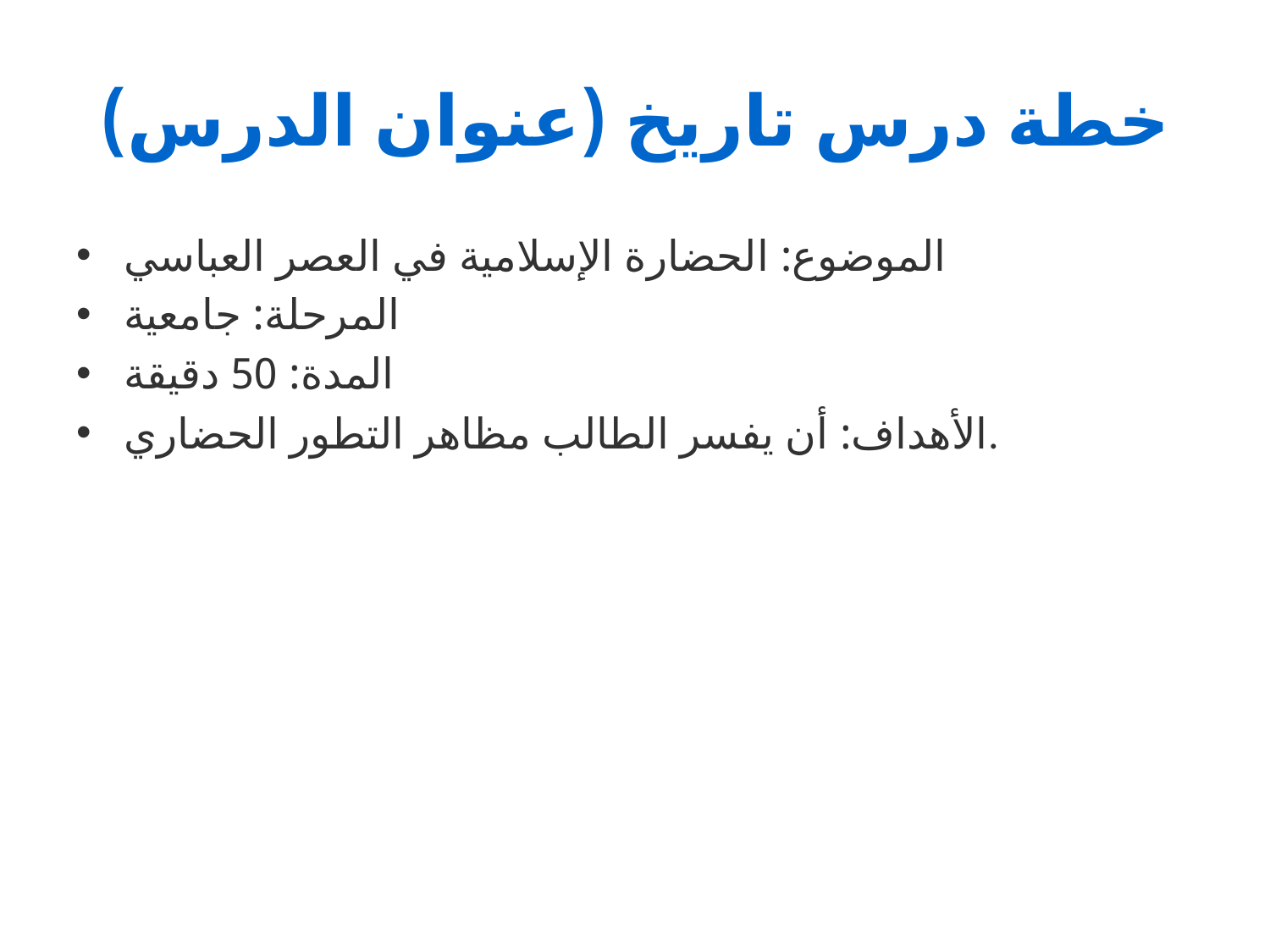

# خطة درس تاريخ (عنوان الدرس)
الموضوع: الحضارة الإسلامية في العصر العباسي
المرحلة: جامعية
المدة: 50 دقيقة
الأهداف: أن يفسر الطالب مظاهر التطور الحضاري.